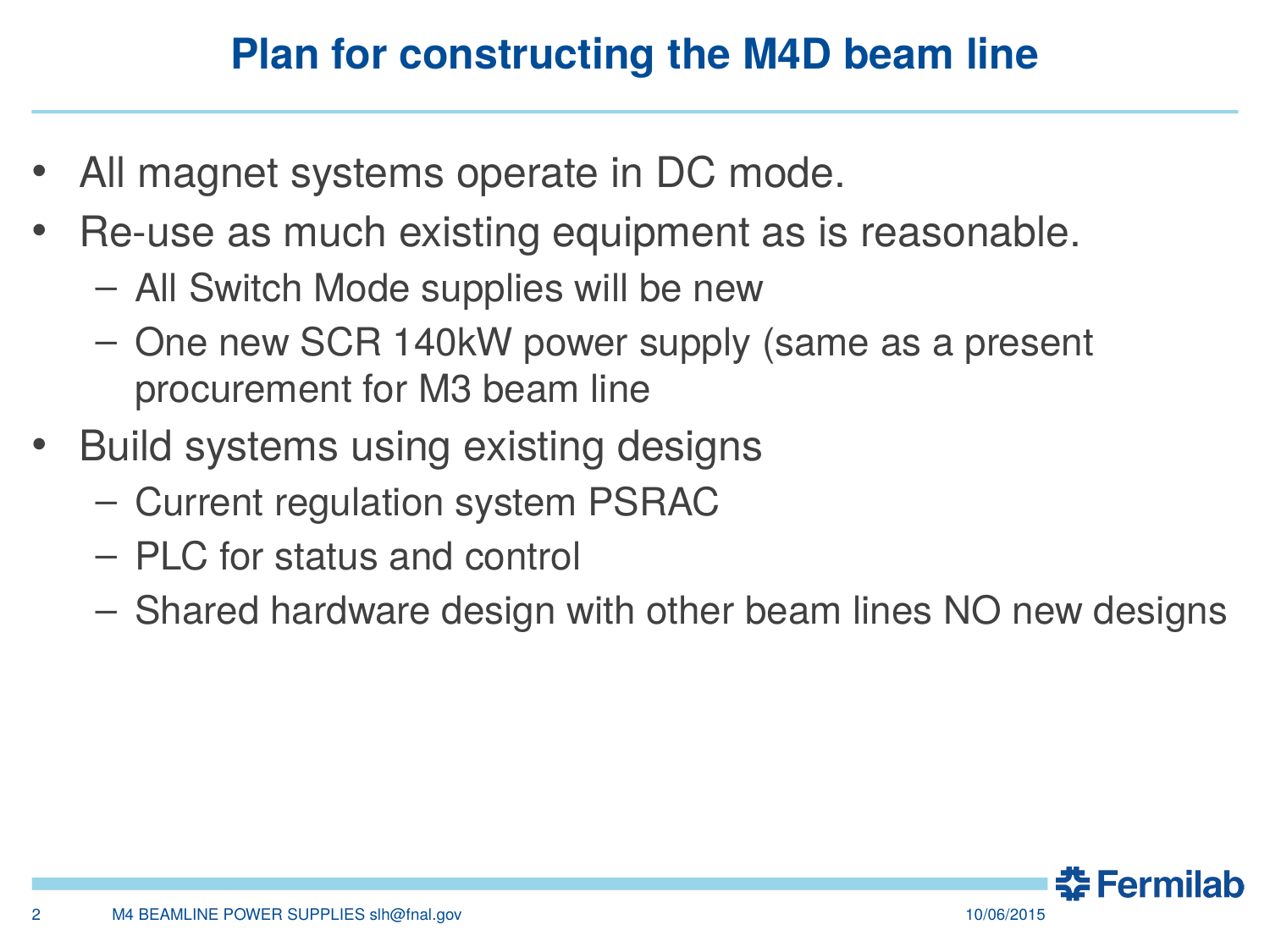

# Plan for constructing the M4D beam line
All magnet systems operate in DC mode.
Re-use as much existing equipment as is reasonable.
All Switch Mode supplies will be new
One new SCR 140kW power supply (same as a present procurement for M3 beam line
Build systems using existing designs
Current regulation system PSRAC
PLC for status and control
Shared hardware design with other beam lines NO new designs

2
M4 BEAMLINE POWER SUPPLIES slh@fnal.gov
10/06/2015